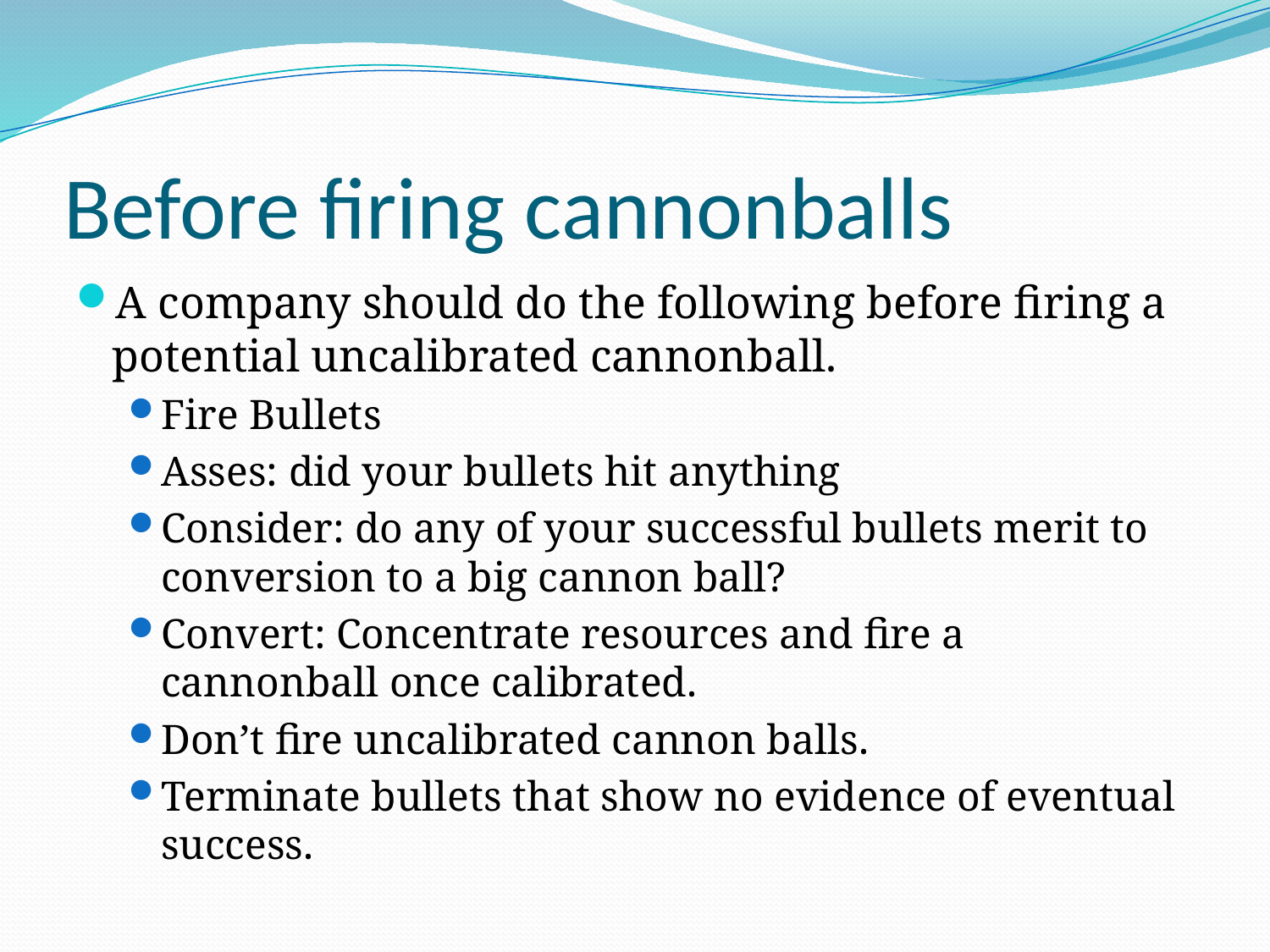

# Before firing cannonballs
A company should do the following before firing a potential uncalibrated cannonball.
Fire Bullets
Asses: did your bullets hit anything
Consider: do any of your successful bullets merit to conversion to a big cannon ball?
Convert: Concentrate resources and fire a cannonball once calibrated.
Don’t fire uncalibrated cannon balls.
Terminate bullets that show no evidence of eventual success.